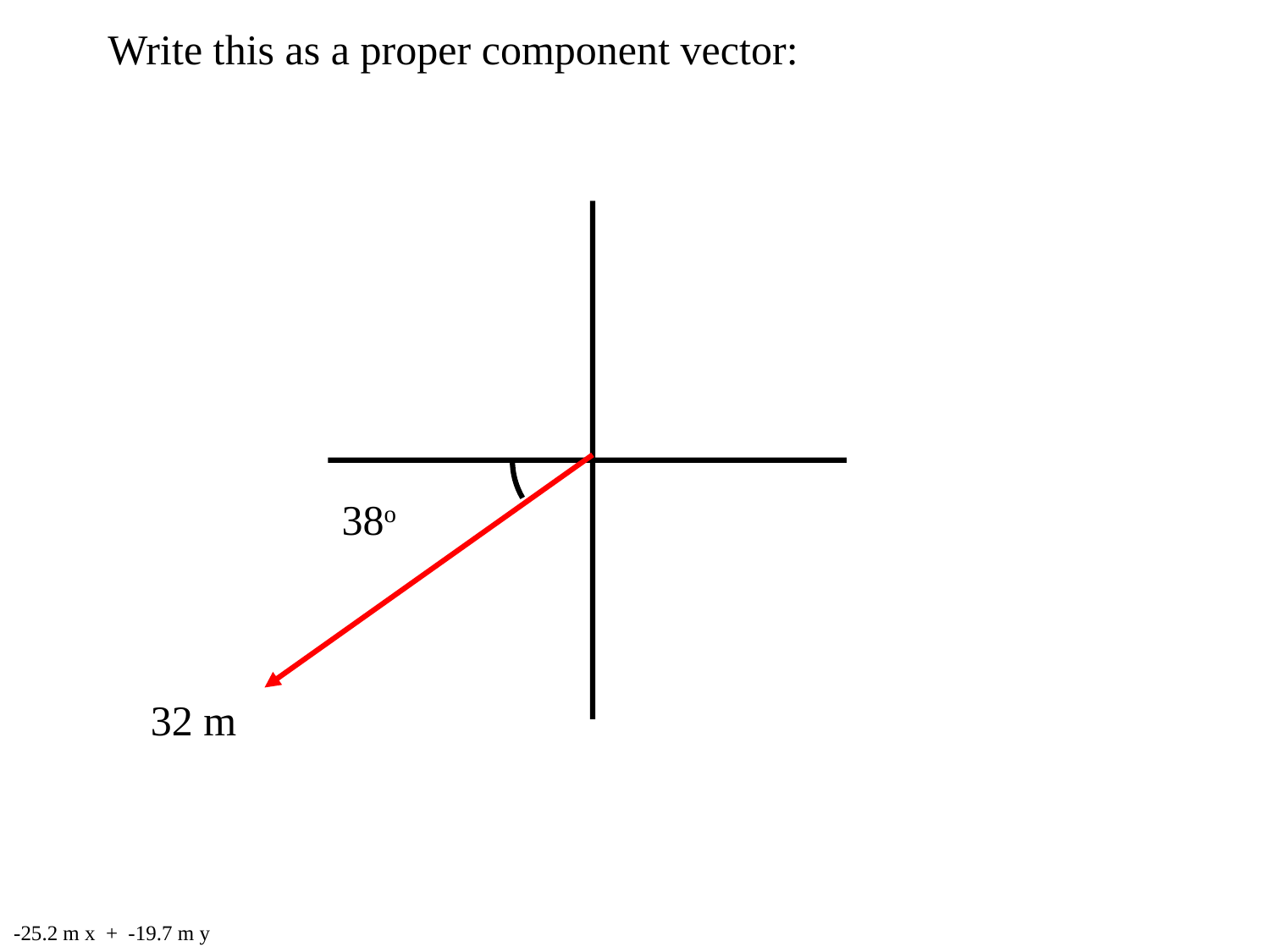

Write this as a proper component vector:

38o
32 m
-25.2 m x  +  -19.7 m y